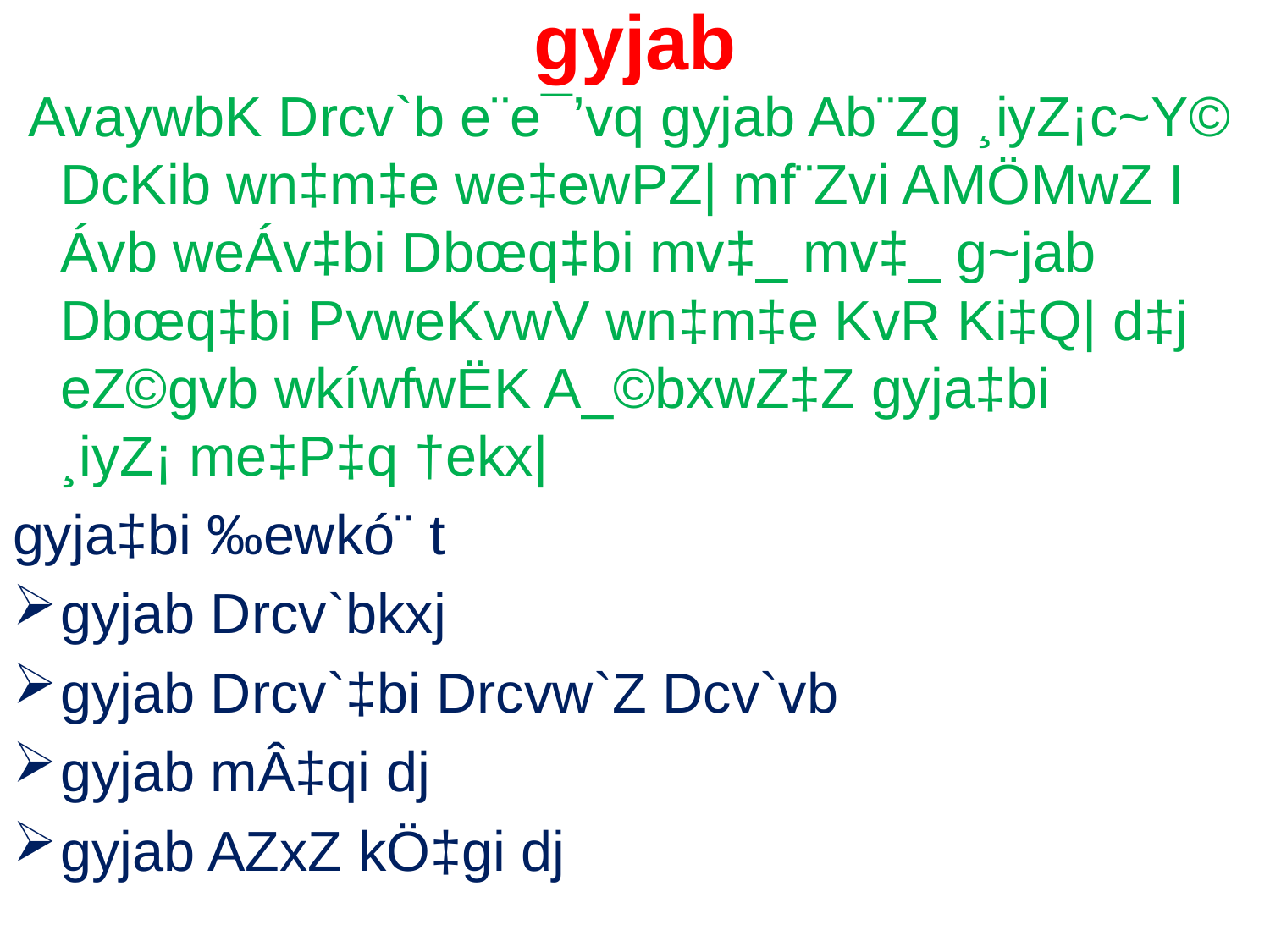

# gyjab
 AvaywbK Drcv`b e¨e¯’vq gyjab Ab¨Zg ¸iyZ¡c~Y© DcKib wn‡m‡e we‡ewPZ| mf¨Zvi AMÖMwZ I Ávb weÁv‡bi Dbœq‡bi mv‡_ mv‡_ g~jab Dbœq‡bi PvweKvwV wn‡m‡e KvR Ki‡Q| d‡j eZ©gvb wkíwfwËK A_©bxwZ‡Z gyja‡bi ¸iyZ¡ me‡P‡q †ekx|
gyja‡bi ‰ewkó¨ t
gyjab Drcv`bkxj
gyjab Drcv`‡bi Drcvw`Z Dcv`vb
gyjab mÂ‡qi dj
gyjab AZxZ kÖ‡gi dj